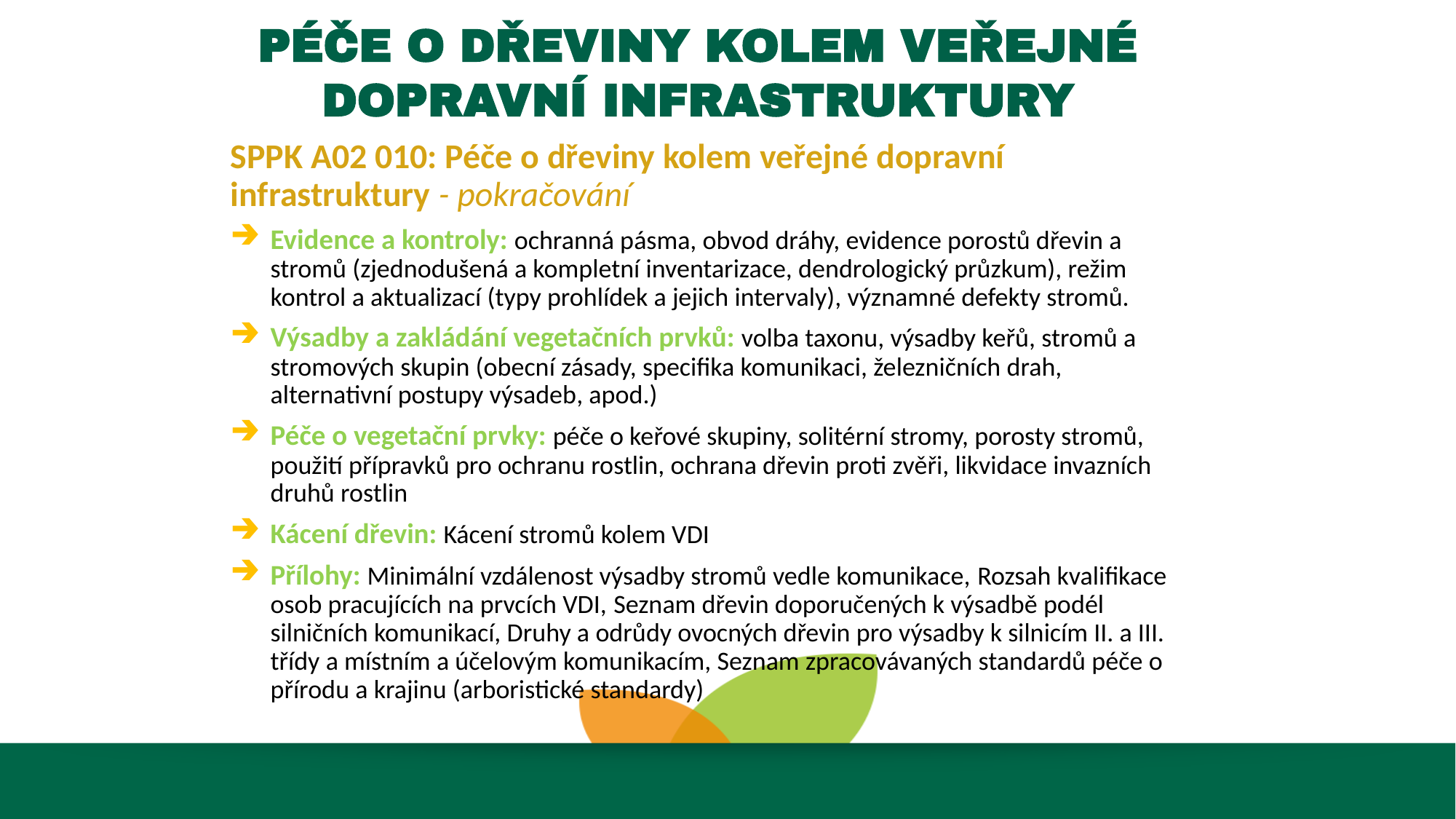

PÉČE O DŘEVINY KOLEM VEŘEJNÉ
DOPRAVNÍ INFRASTRUKTURY
SPPK A02 010: Péče o dřeviny kolem veřejné dopravní infrastruktury - pokračování
Evidence a kontroly: ochranná pásma, obvod dráhy, evidence porostů dřevin a stromů (zjednodušená a kompletní inventarizace, dendrologický průzkum), režim kontrol a aktualizací (typy prohlídek a jejich intervaly), významné defekty stromů.
Výsadby a zakládání vegetačních prvků: volba taxonu, výsadby keřů, stromů a stromových skupin (obecní zásady, specifika komunikaci, železničních drah, alternativní postupy výsadeb, apod.)
Péče o vegetační prvky: péče o keřové skupiny, solitérní stromy, porosty stromů, použití přípravků pro ochranu rostlin, ochrana dřevin proti zvěři, likvidace invazních druhů rostlin
Kácení dřevin: Kácení stromů kolem VDI
Přílohy: Minimální vzdálenost výsadby stromů vedle komunikace, Rozsah kvalifikace osob pracujících na prvcích VDI, Seznam dřevin doporučených k výsadbě podél silničních komunikací, Druhy a odrůdy ovocných dřevin pro výsadby k silnicím II. a III. třídy a místním a účelovým komunikacím, Seznam zpracovávaných standardů péče o přírodu a krajinu (arboristické standardy)